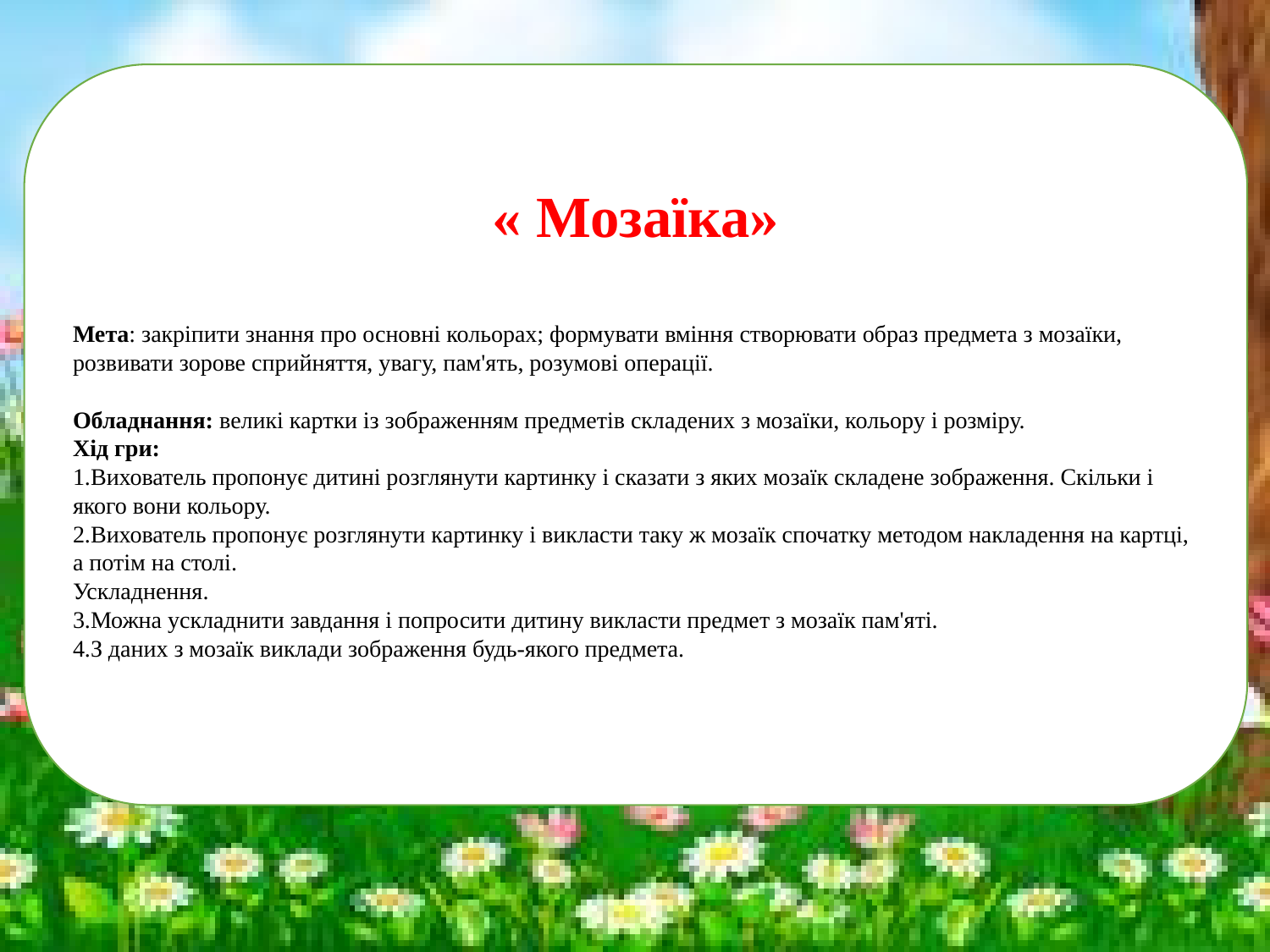

« Мозаїка»

Мета: закріпити знання про основні кольорах; формувати вміння створювати образ предмета з мозаїки, розвивати зорове сприйняття, увагу, пам'ять, розумові операції.

Обладнання: великі картки із зображенням предметів складених з мозаїки, кольору і розміру.
Хід гри:
1.Вихователь пропонує дитині розглянути картинку і сказати з яких мозаїк складене зображення. Скільки і якого вони кольору.
2.Вихователь пропонує розглянути картинку і викласти таку ж мозаїк спочатку методом накладення на картці, а потім на столі.
Ускладнення.
3.Можна ускладнити завдання і попросити дитину викласти предмет з мозаїк пам'яті.
4.З даних з мозаїк виклади зображення будь-якого предмета.